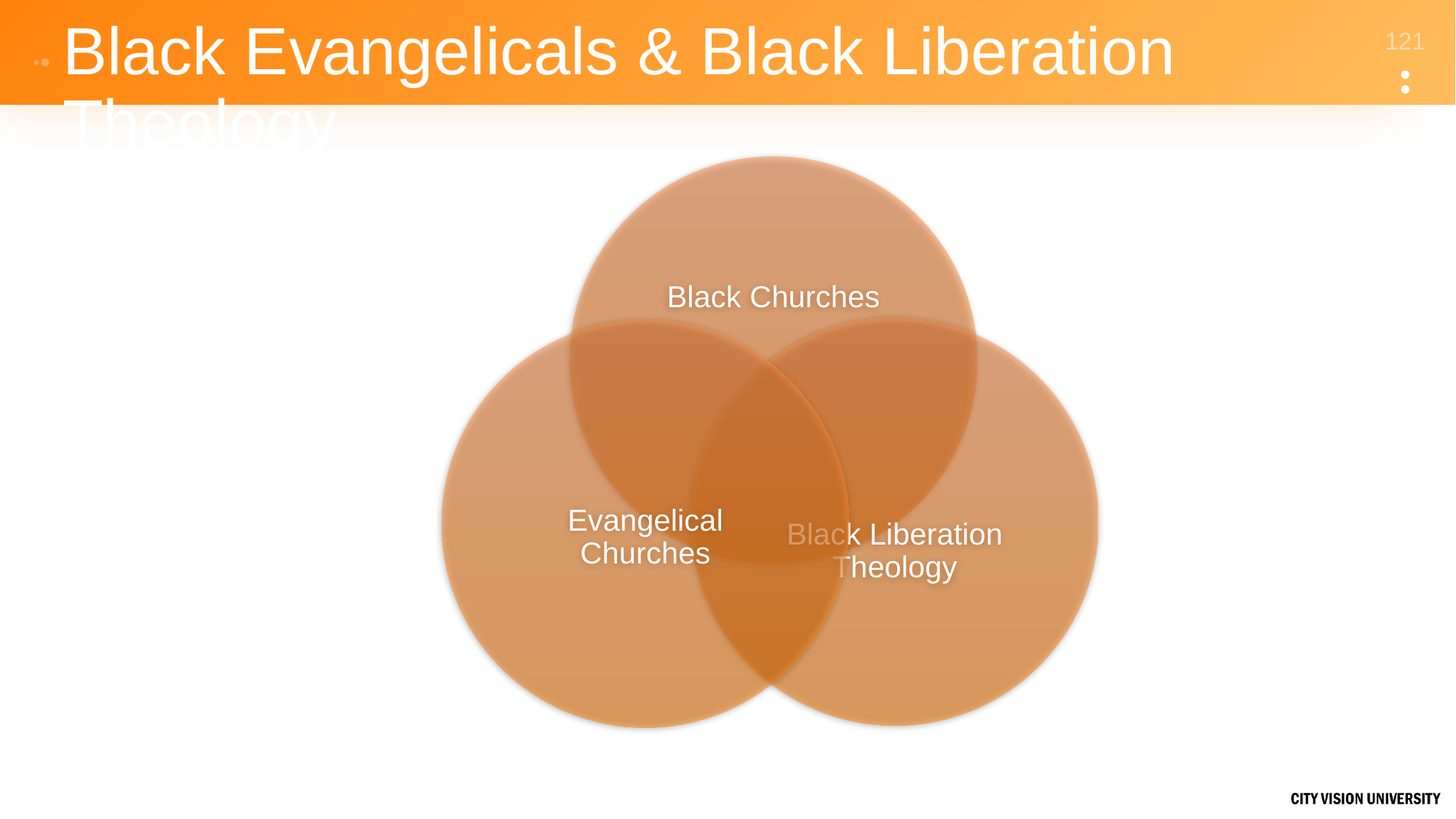

# Black Evangelicals & Black Liberation Theology
Black Churches

Black Liberation Theology
Evangelical Churches
50%+
overlap